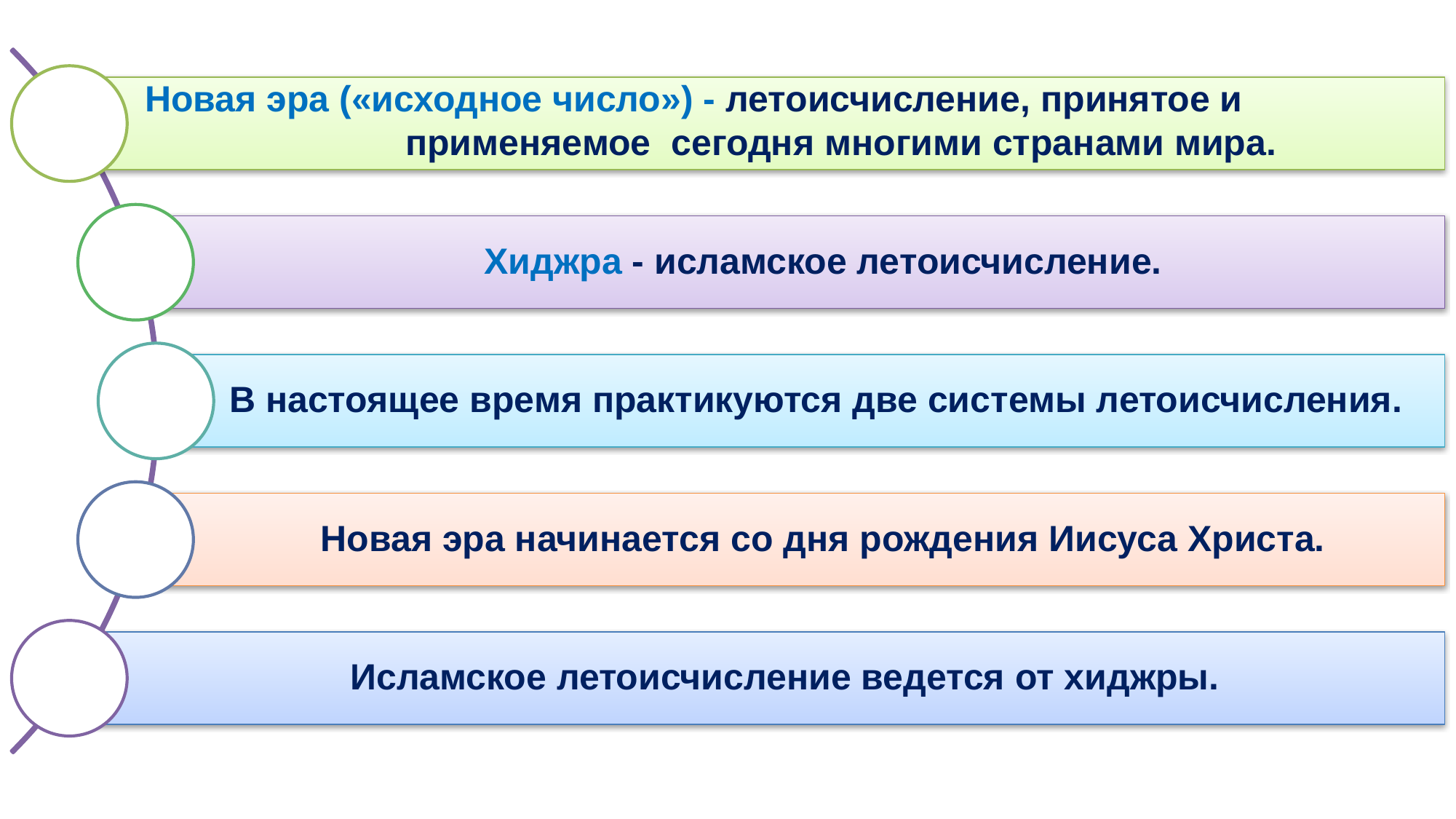

Новая эра («исходное число») - летоисчисление, принятое и                              применяемое  сегодня многими странами мира.

Хиджра - исламское летоисчисление.
В настоящее время практикуются две системы летоисчисления.
Новая эра начинается со дня рождения Иисуса Христа.
Исламское летоисчисление ведется от хиджры.